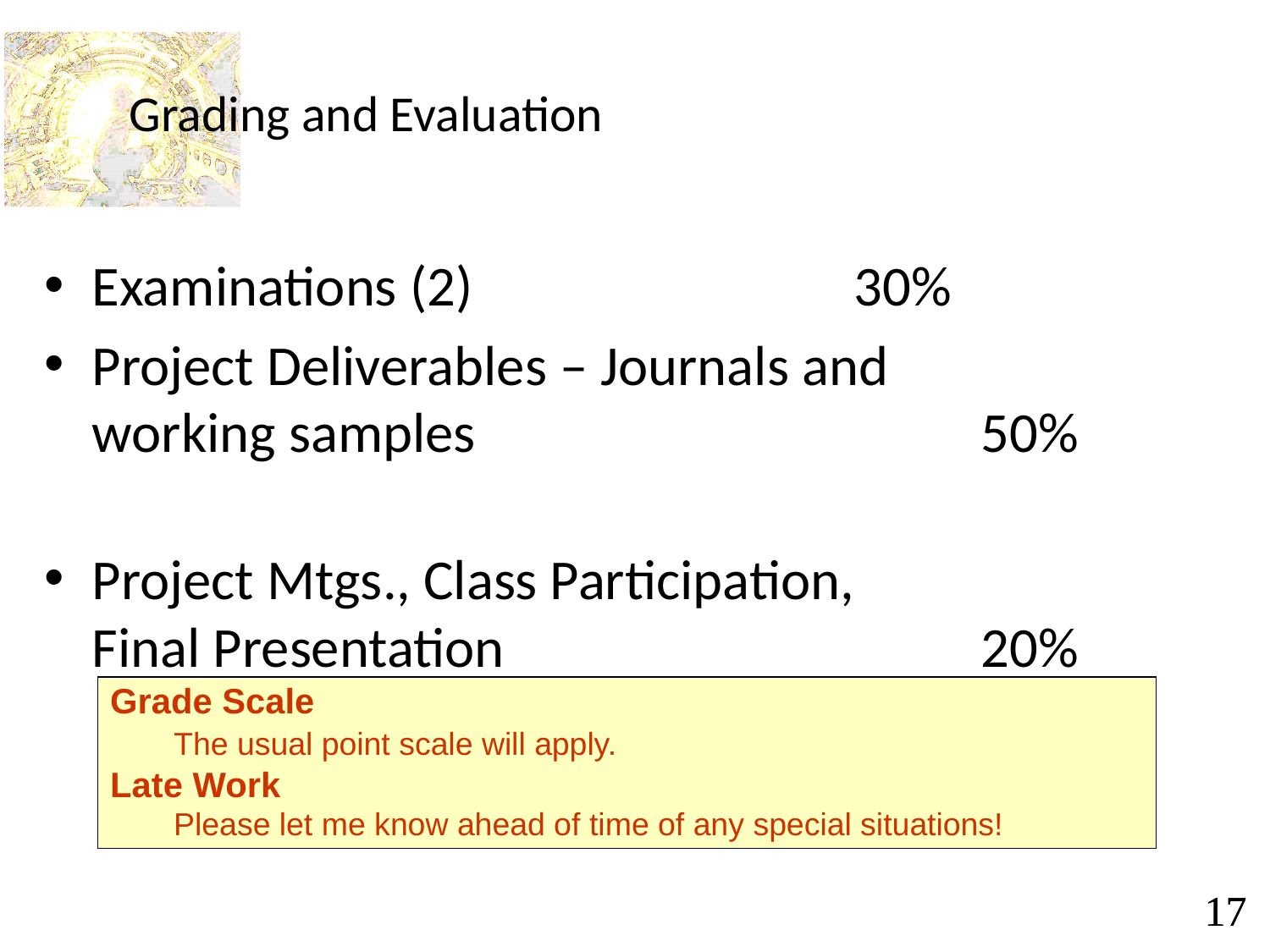

# Grading and Evaluation
Examinations (2)                  		30%
Project Deliverables – Journals and
working samples				50%
Project Mtgs., Class Participation,
Final Presentation			 	20%

Grade Scale
	The usual point scale will apply.
Late Work
	Please let me know ahead of time of any special situations!